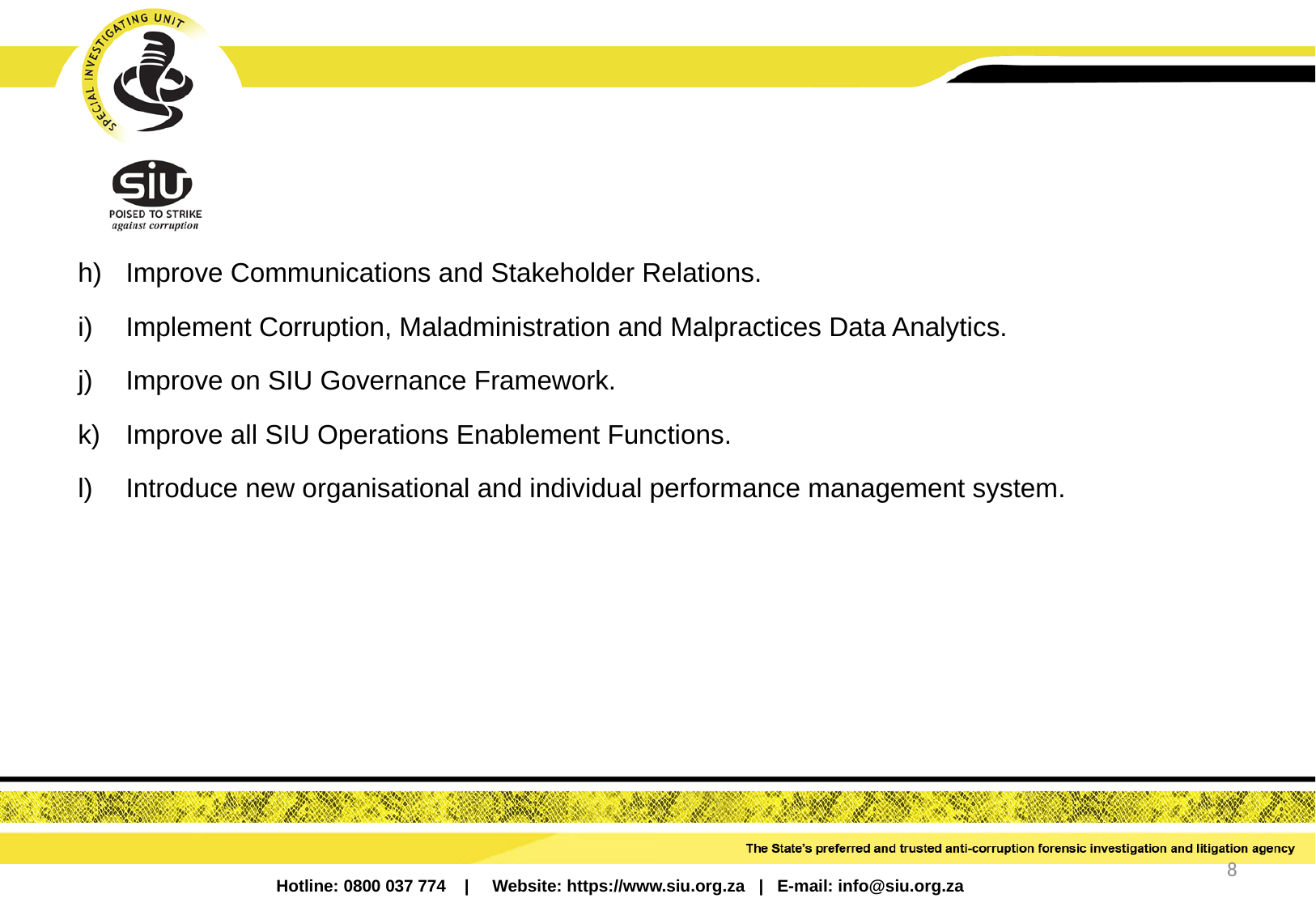

Improve Communications and Stakeholder Relations.
Implement Corruption, Maladministration and Malpractices Data Analytics.
Improve on SIU Governance Framework.
Improve all SIU Operations Enablement Functions.
Introduce new organisational and individual performance management system.

8
Hotline: 0800 037 774    |     Website: https://www.siu.org.za   |   E-mail: info@siu.org.za